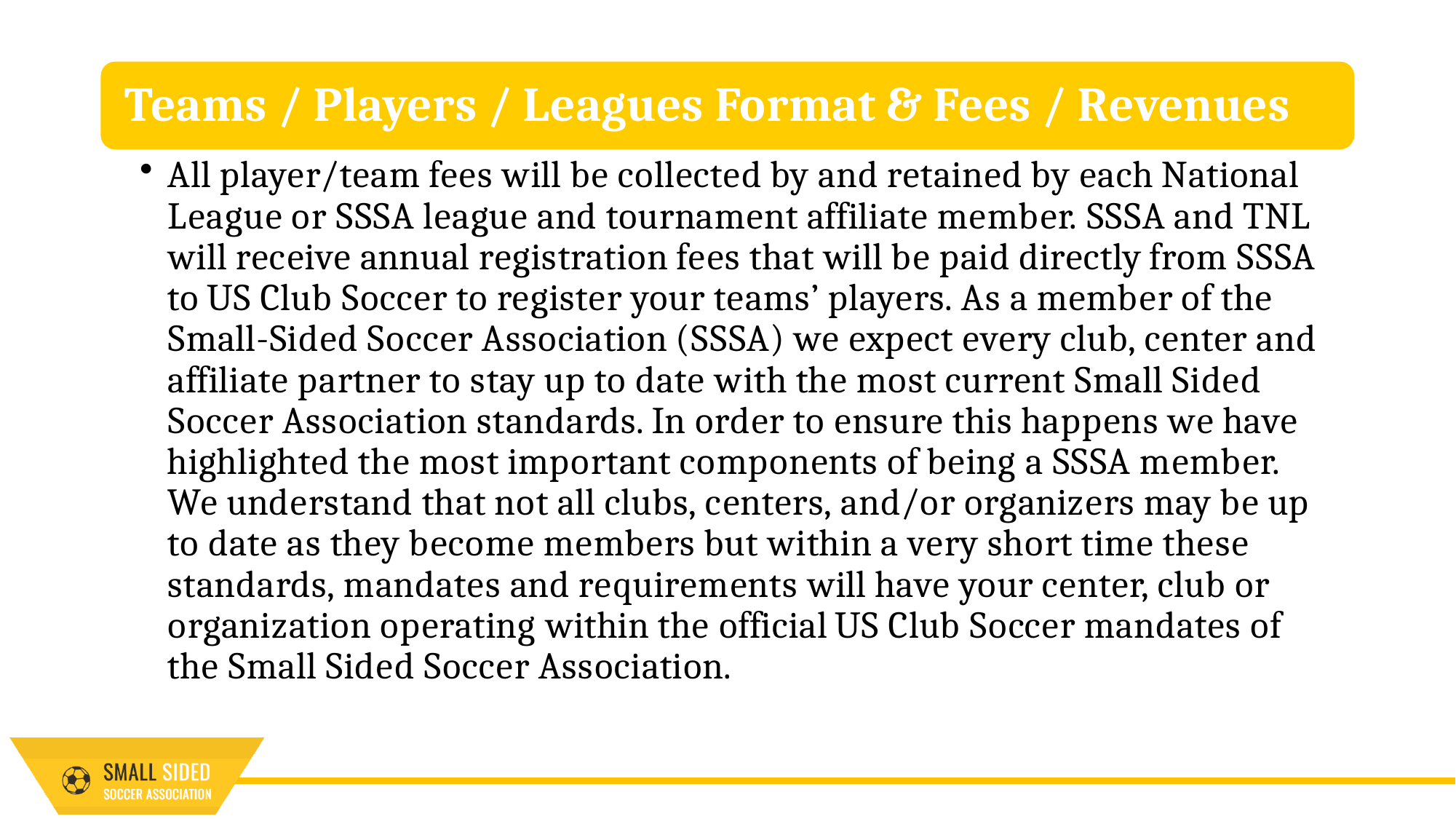

Teams / Players / Leagues Format & Fees / Revenues
All player/team fees will be collected by and retained by each National League or SSSA league and tournament affiliate member. SSSA and TNL will receive annual registration fees that will be paid directly from SSSA to US Club Soccer to register your teams’ players. As a member of the Small-Sided Soccer Association (SSSA) we expect every club, center and affiliate partner to stay up to date with the most current Small Sided Soccer Association standards. In order to ensure this happens we have highlighted the most important components of being a SSSA member. We understand that not all clubs, centers, and/or organizers may be up to date as they become members but within a very short time these standards, mandates and requirements will have your center, club or organization operating within the official US Club Soccer mandates of the Small Sided Soccer Association.